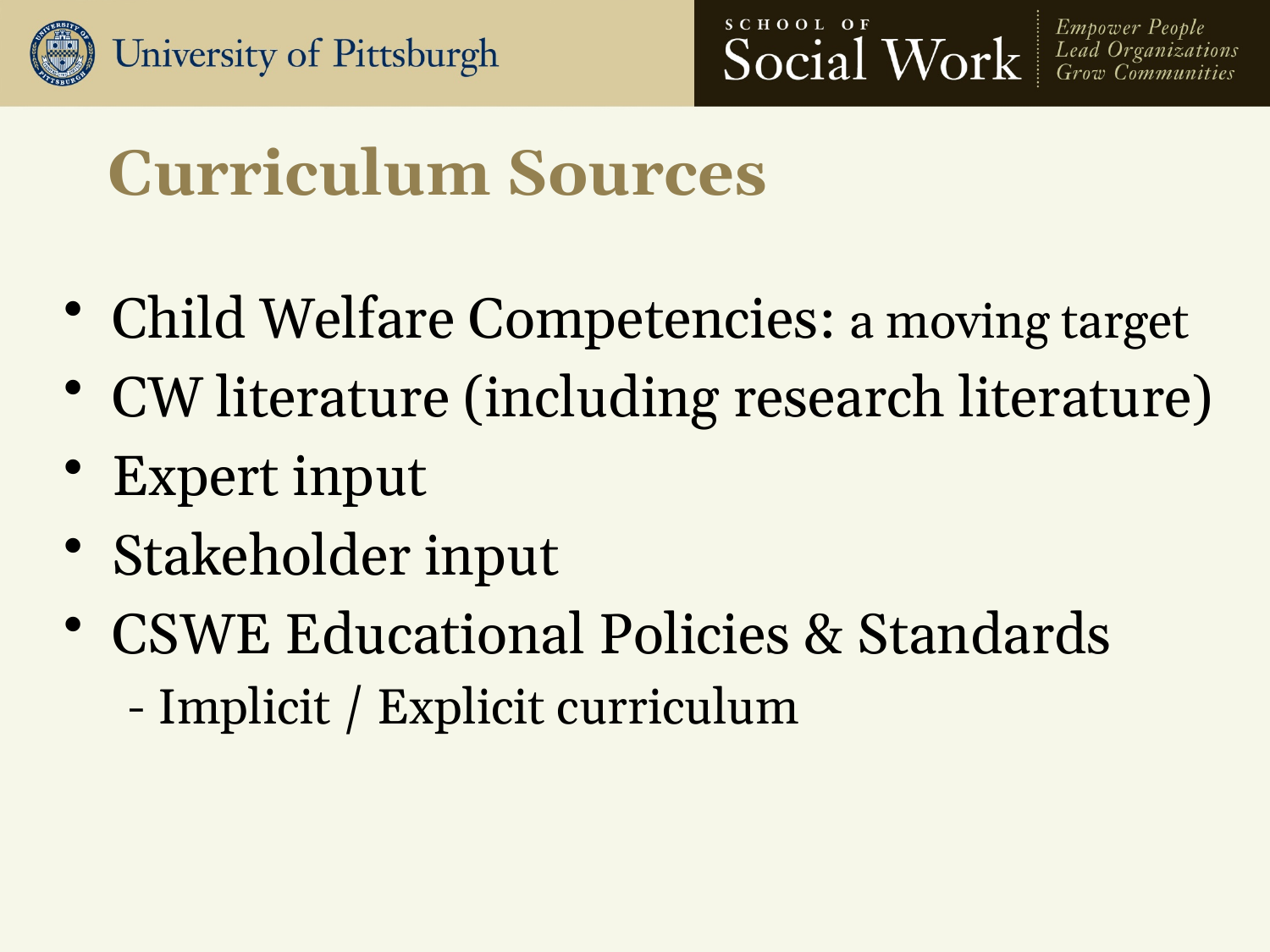

# Curriculum Sources
Child Welfare Competencies: a moving target
CW literature (including research literature)
Expert input
Stakeholder input
CSWE Educational Policies & Standards
- Implicit / Explicit curriculum